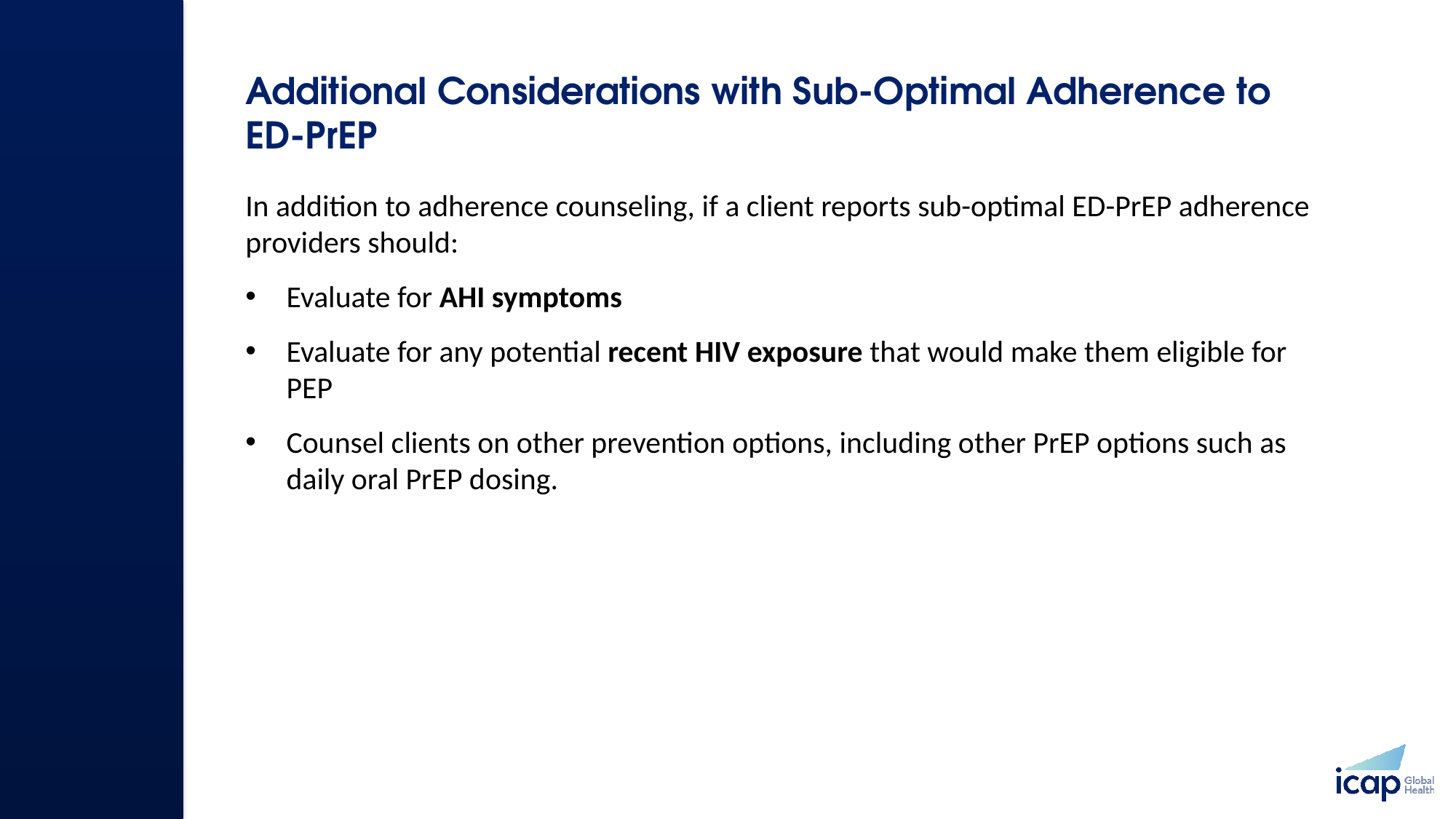

# Additional Considerations with Sub-Optimal Adherence to ED-PrEP
In addition to adherence counseling, if a client reports sub-optimal ED-PrEP adherence providers should:​
Evaluate for AHI symptoms ​
Evaluate for any potential recent HIV exposure that would make them eligible for PEP​
Counsel clients on other prevention options, including other PrEP options such as daily oral PrEP dosing.